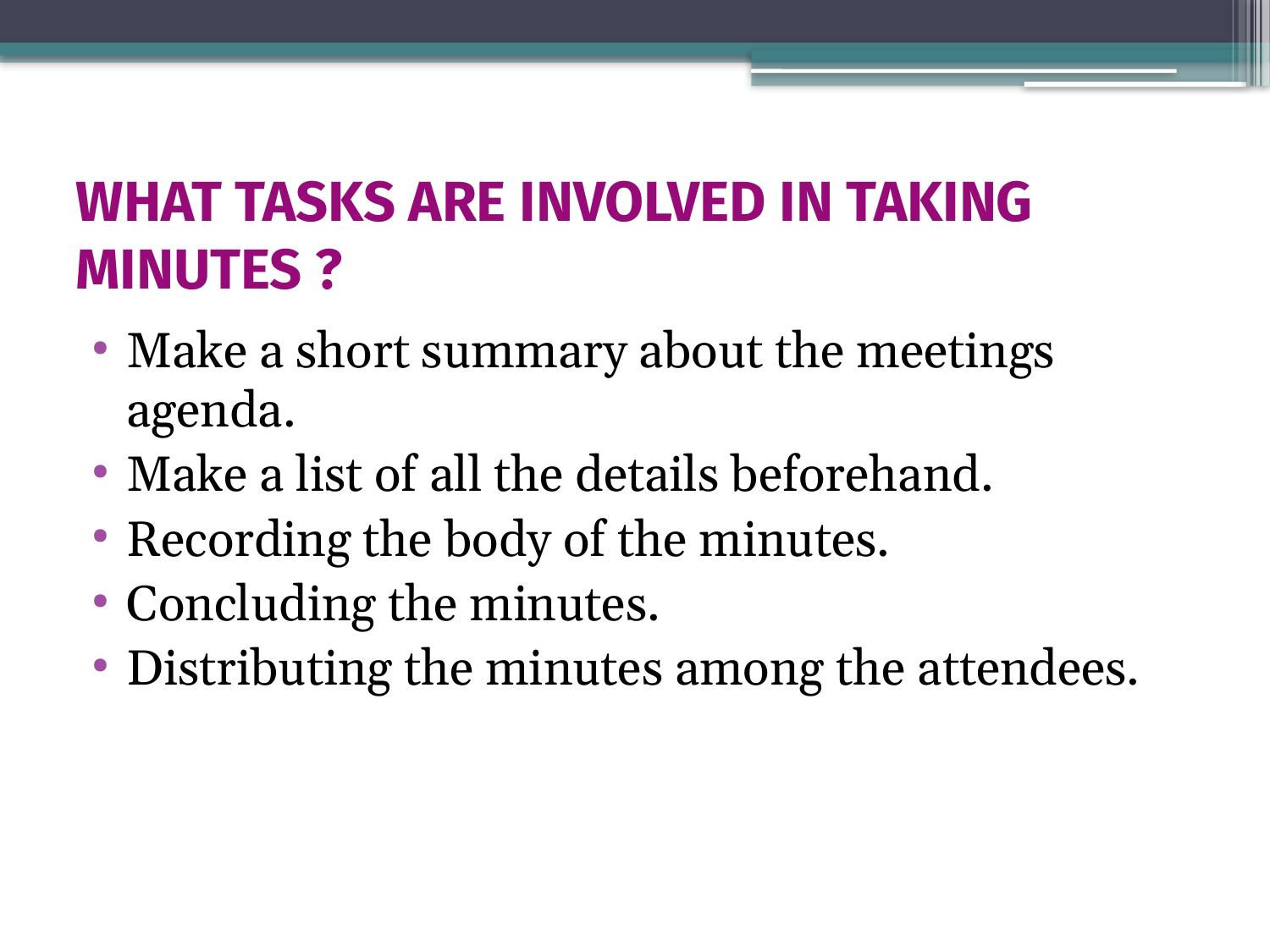

# WHAT TASKS ARE INVOLVED IN TAKING MINUTES ?
Make a short summary about the meetings agenda.
Make a list of all the details beforehand.
Recording the body of the minutes.
Concluding the minutes.
Distributing the minutes among the attendees.